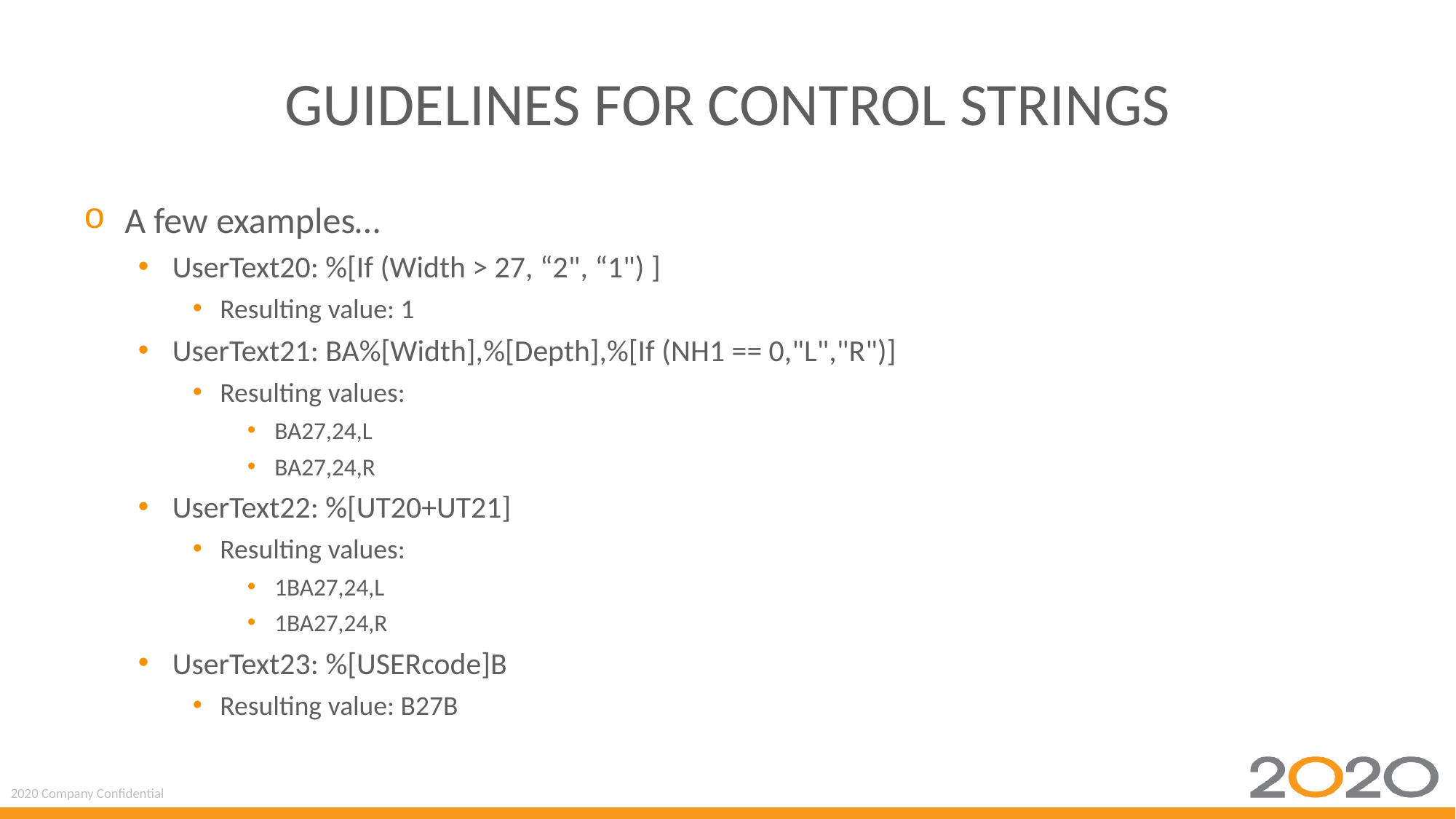

# Guidelines for Control Strings
A few examples…
UserText20: %[If (Width > 27, “2", “1") ]
Resulting value: 1
UserText21: BA%[Width],%[Depth],%[If (NH1 == 0,"L","R")]
Resulting values:
BA27,24,L
BA27,24,R
UserText22: %[UT20+UT21]
Resulting values:
1BA27,24,L
1BA27,24,R
UserText23: %[USERcode]B
Resulting value: B27B